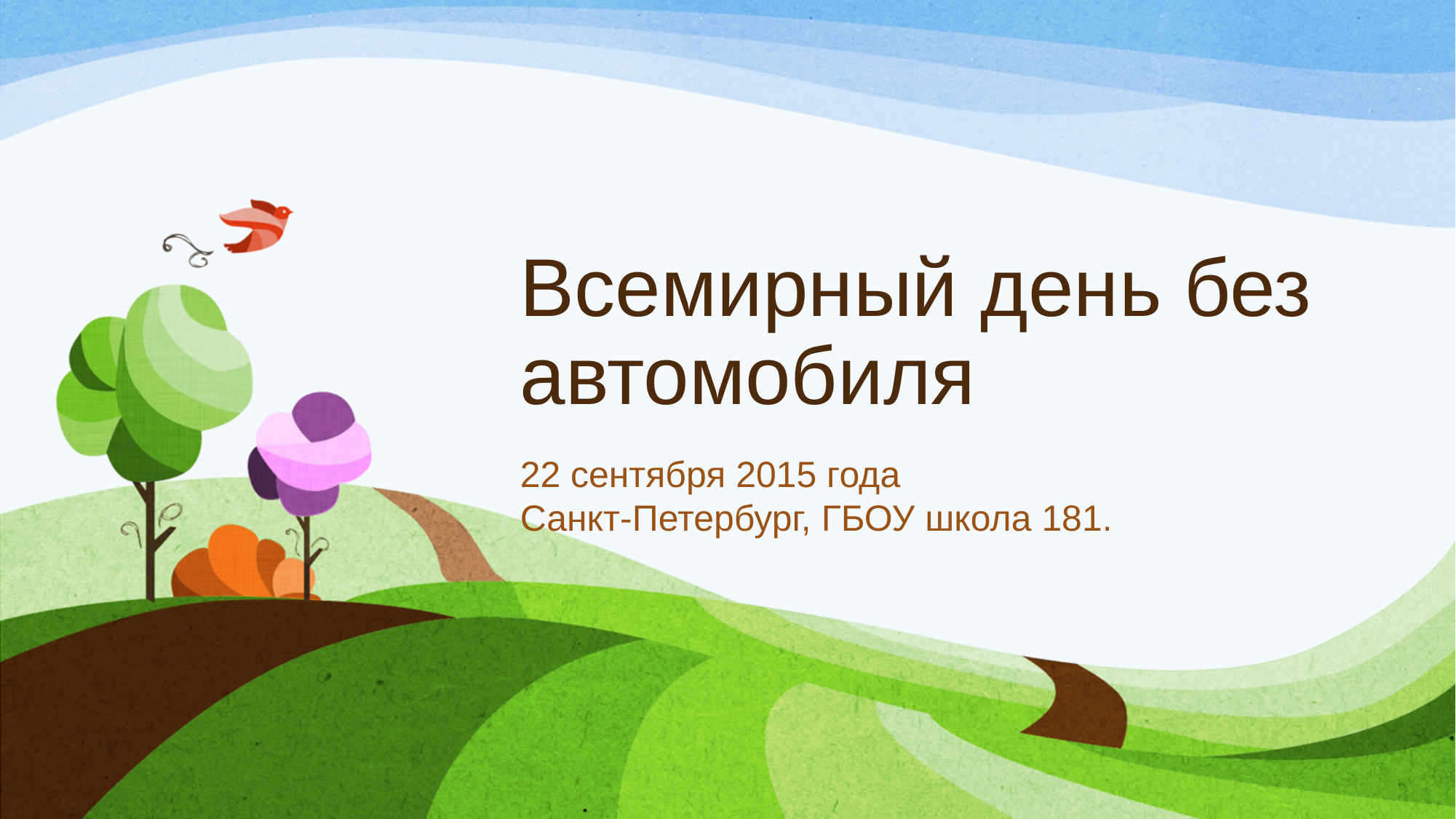

# Всемирный день без автомобиля
22 сентября 2015 года
Санкт-Петербург, ГБОУ школа 181.